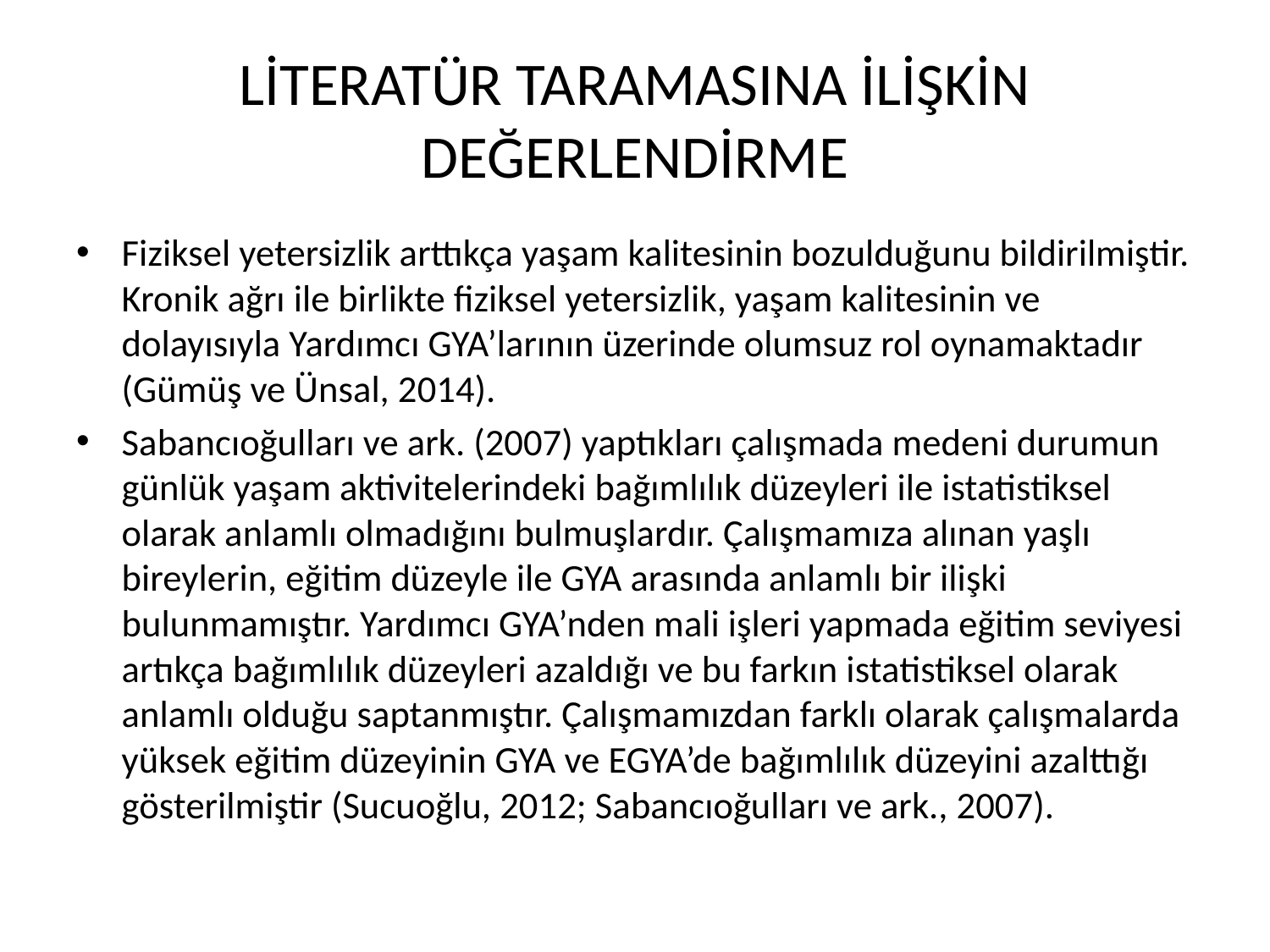

# LİTERATÜR TARAMASINA İLİŞKİN DEĞERLENDİRME
Fiziksel yetersizlik arttıkça yaşam kalitesinin bozulduğunu bildirilmiştir. Kronik ağrı ile birlikte fiziksel yetersizlik, yaşam kalitesinin ve dolayısıyla Yardımcı GYA’larının üzerinde olumsuz rol oynamaktadır (Gümüş ve Ünsal, 2014).
Sabancıoğulları ve ark. (2007) yaptıkları çalışmada medeni durumun günlük yaşam aktivitelerindeki bağımlılık düzeyleri ile istatistiksel olarak anlamlı olmadığını bulmuşlardır. Çalışmamıza alınan yaşlı bireylerin, eğitim düzeyle ile GYA arasında anlamlı bir ilişki bulunmamıştır. Yardımcı GYA’nden mali işleri yapmada eğitim seviyesi artıkça bağımlılık düzeyleri azaldığı ve bu farkın istatistiksel olarak anlamlı olduğu saptanmıştır. Çalışmamızdan farklı olarak çalışmalarda yüksek eğitim düzeyinin GYA ve EGYA’de bağımlılık düzeyini azalttığı gösterilmiştir (Sucuoğlu, 2012; Sabancıoğulları ve ark., 2007).